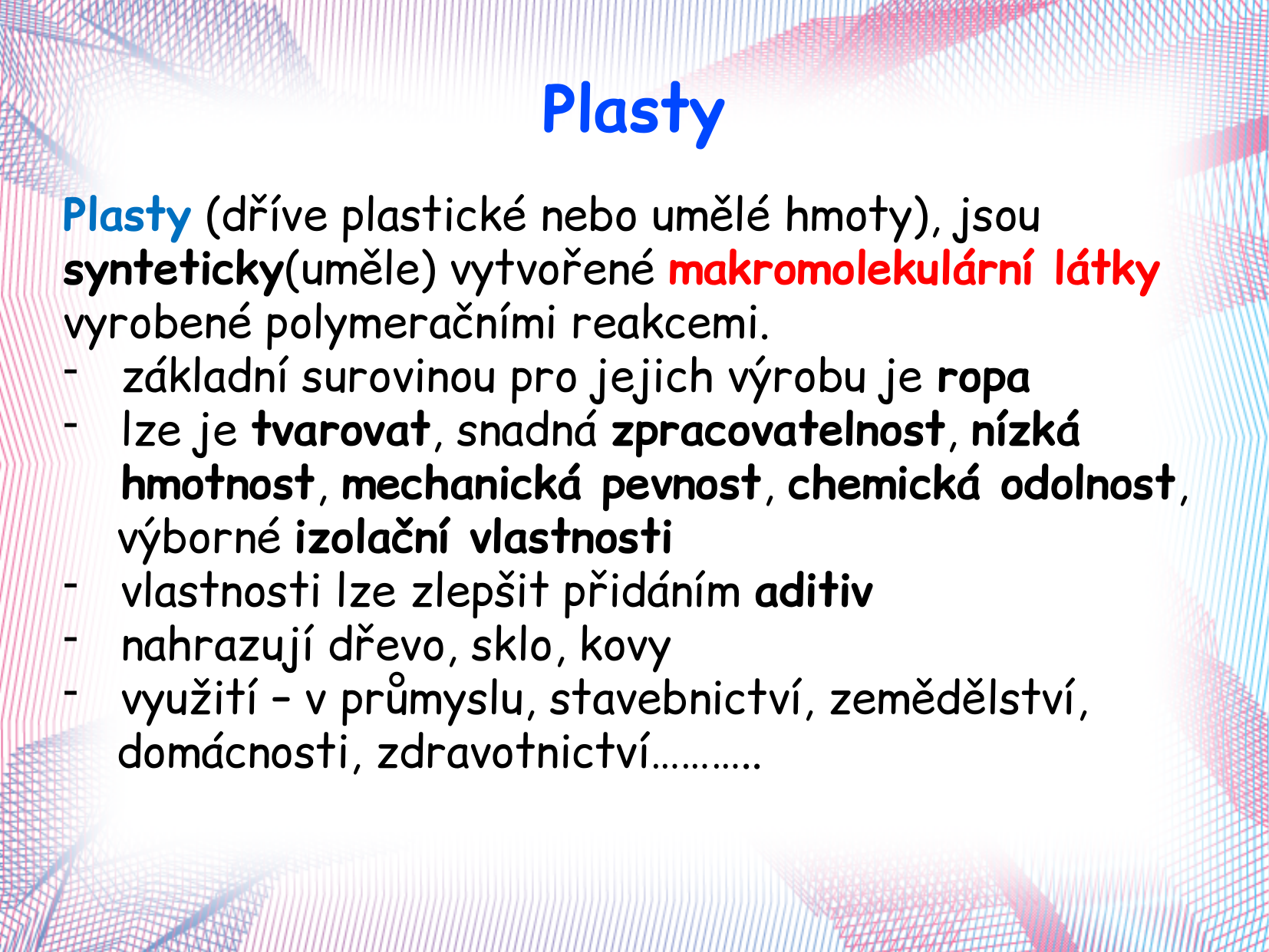

Plasty
Plasty (dříve plastické nebo umělé hmoty), jsou
synteticky(uměle) vytvořené makromolekulární látky
vyrobené polymeračními reakcemi.
základní surovinou pro jejich výrobu je ropa
lze je tvarovat, snadná zpracovatelnost, nízká hmotnost, mechanická pevnost, chemická odolnost,
    výborné izolační vlastnosti
vlastnosti lze zlepšit přidáním aditiv
nahrazují dřevo, sklo, kovy
využití – v průmyslu, stavebnictví, zemědělství,
    domácnosti, zdravotnictví………..